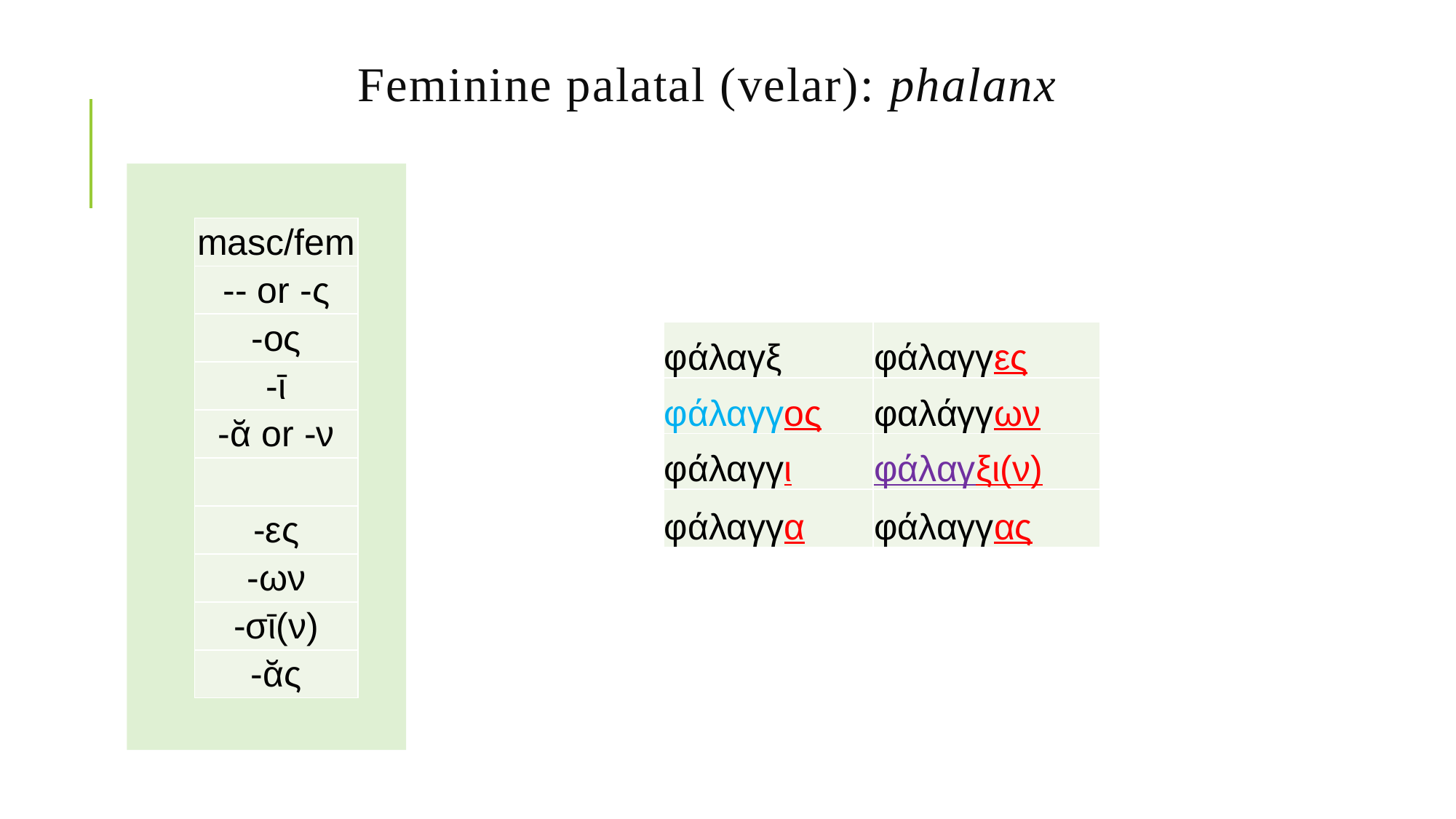

# Feminine palatal (velar): phalanx

| masc/fem |
| --- |
| -- or -ς |
| -ος |
| -ῑ |
| -ᾰ or -ν |
|  |
| -ες |
| -ων |
| -σῑ(ν) |
| -ᾰς |
| φάλαγξ | φάλαγγες |
| --- | --- |
| φάλαγγος | φαλάγγων |
| φάλαγγι | φάλαγξι(ν) |
| φάλαγγα | φάλαγγας |